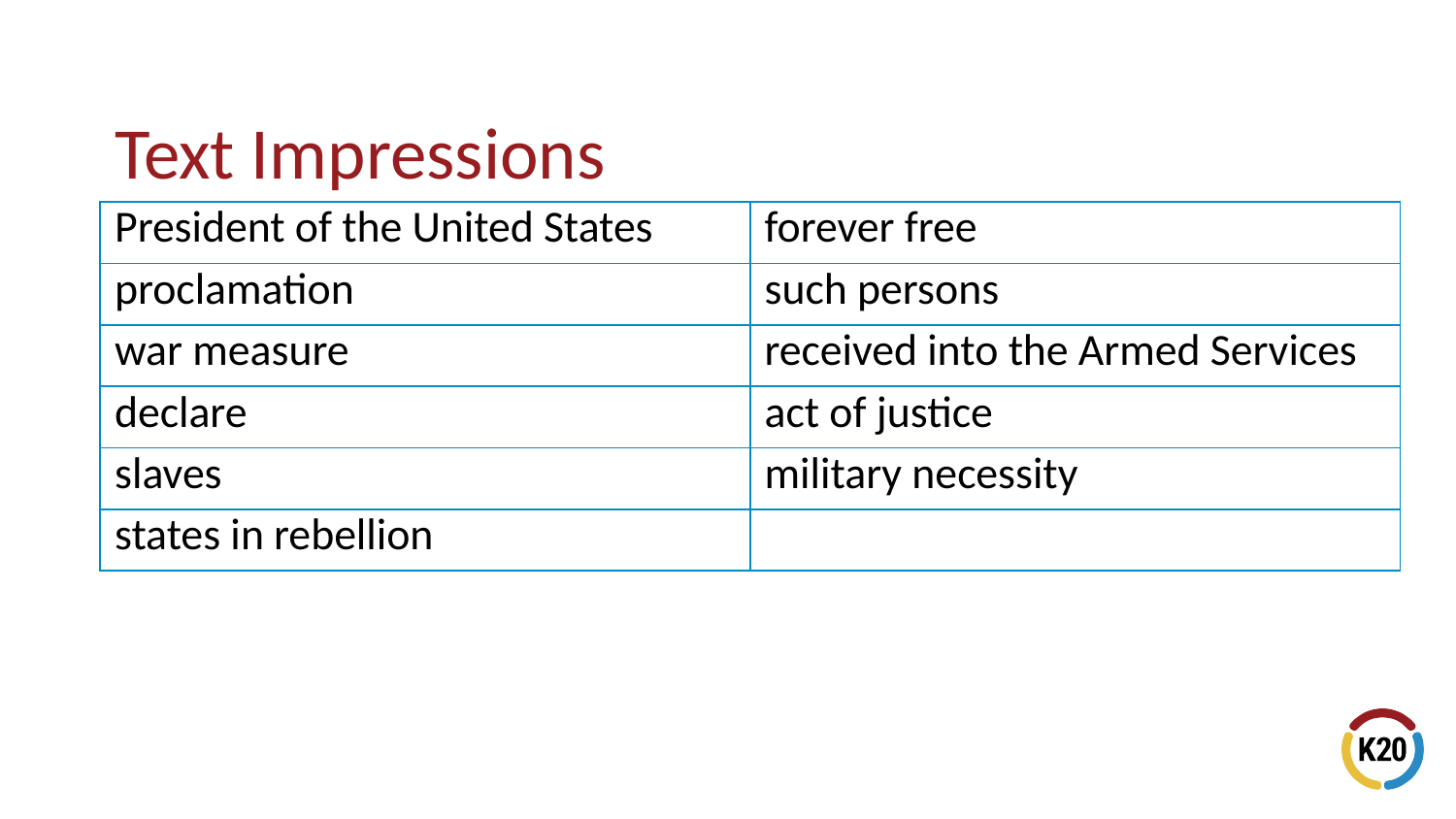

# Text Impressions
| President of the United States | forever free |
| --- | --- |
| proclamation | such persons |
| war measure | received into the Armed Services |
| declare | act of justice |
| slaves | military necessity |
| states in rebellion |  |